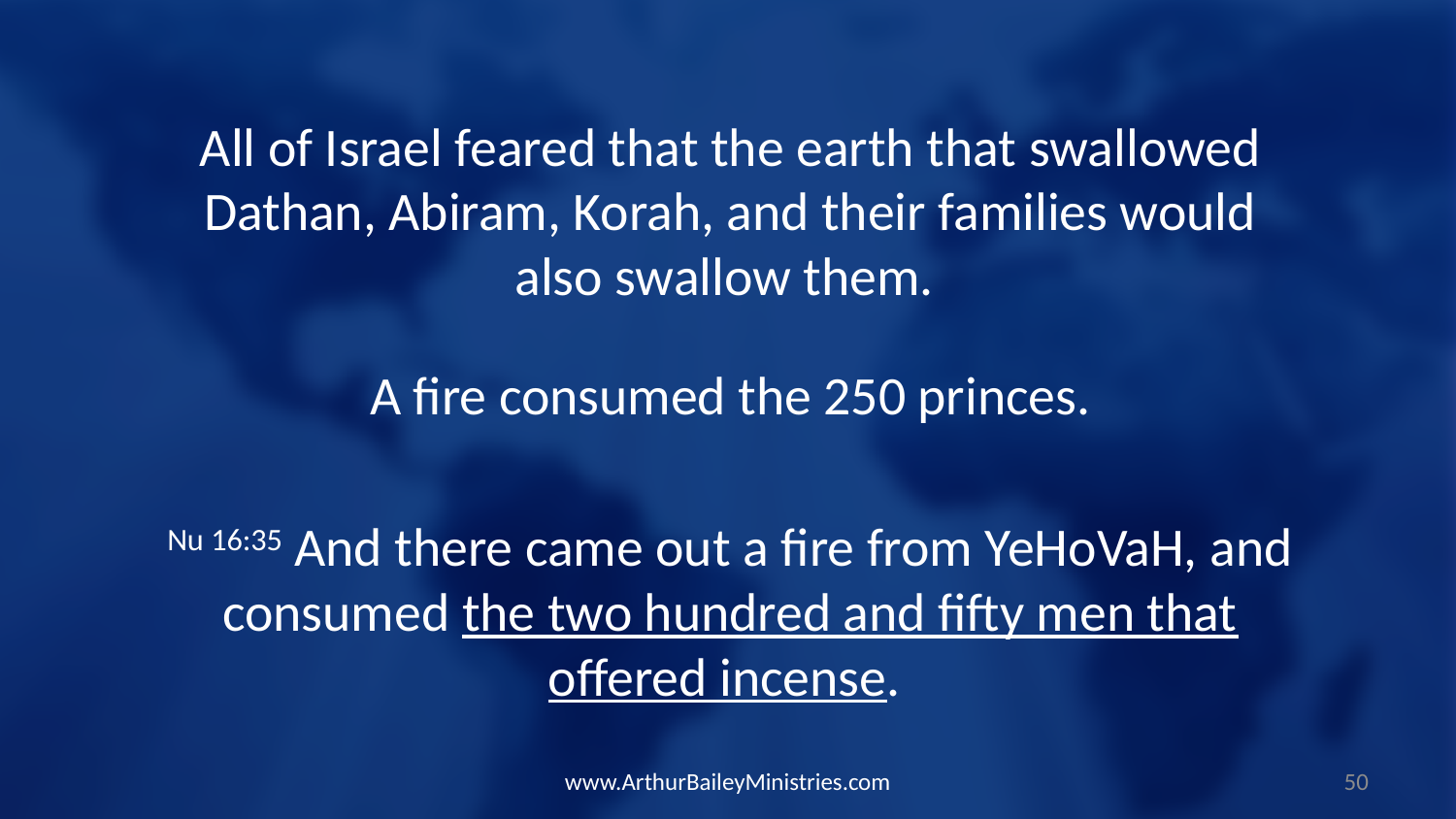

All of Israel feared that the earth that swallowed Dathan, Abiram, Korah, and their families would also swallow them.

A fire consumed the 250 princes.

Nu 16:35 And there came out a fire from YeHoVaH, and consumed the two hundred and fifty men that offered incense.

www.ArthurBaileyMinistries.com
50